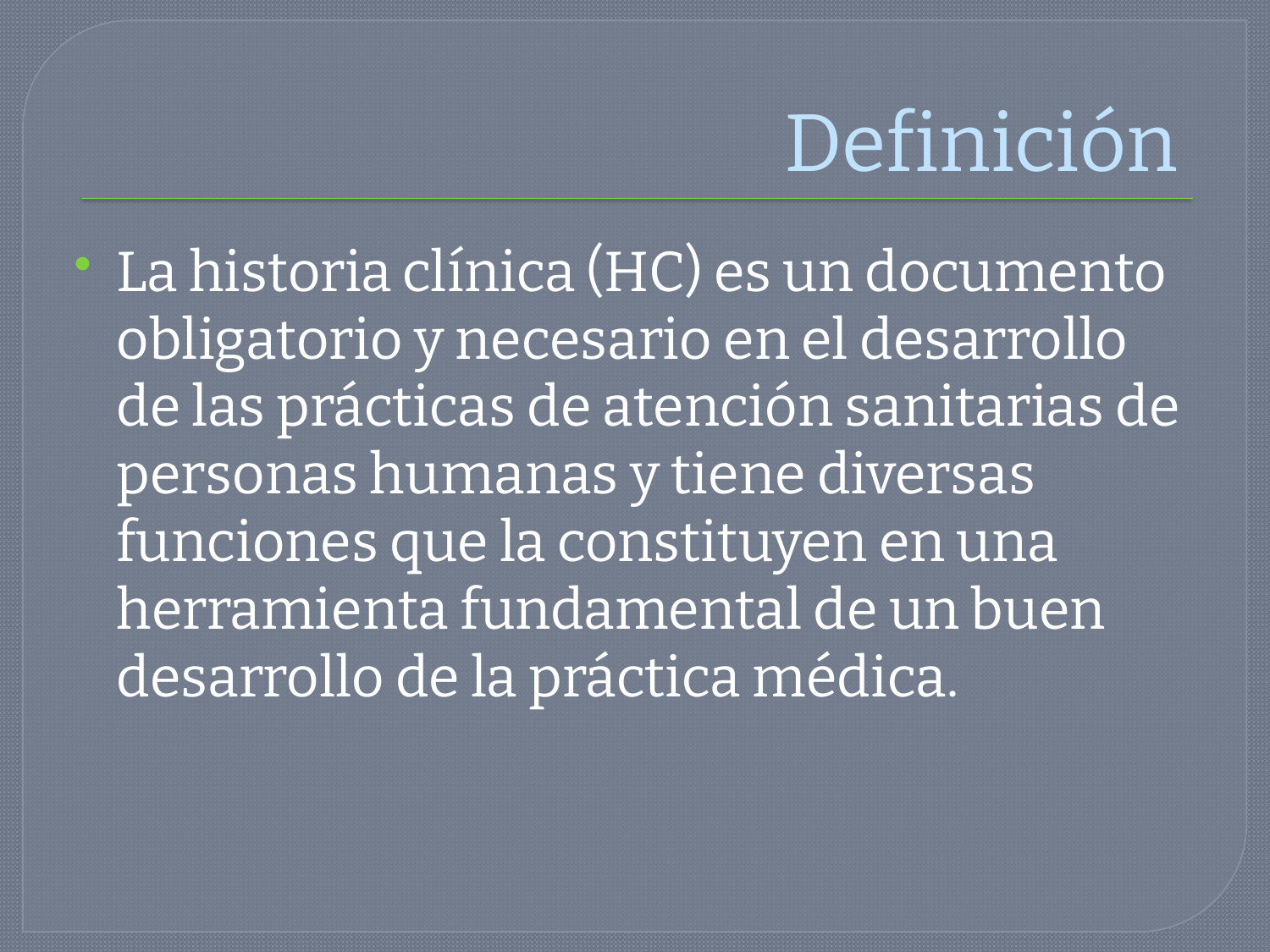

# Definición
La historia clínica (HC) es un documento obligatorio y necesario en el desarrollo de las prácticas de atención sanitarias de personas humanas y tiene diversas funciones que la constituyen en una herramienta fundamental de un buen desarrollo de la práctica médica.